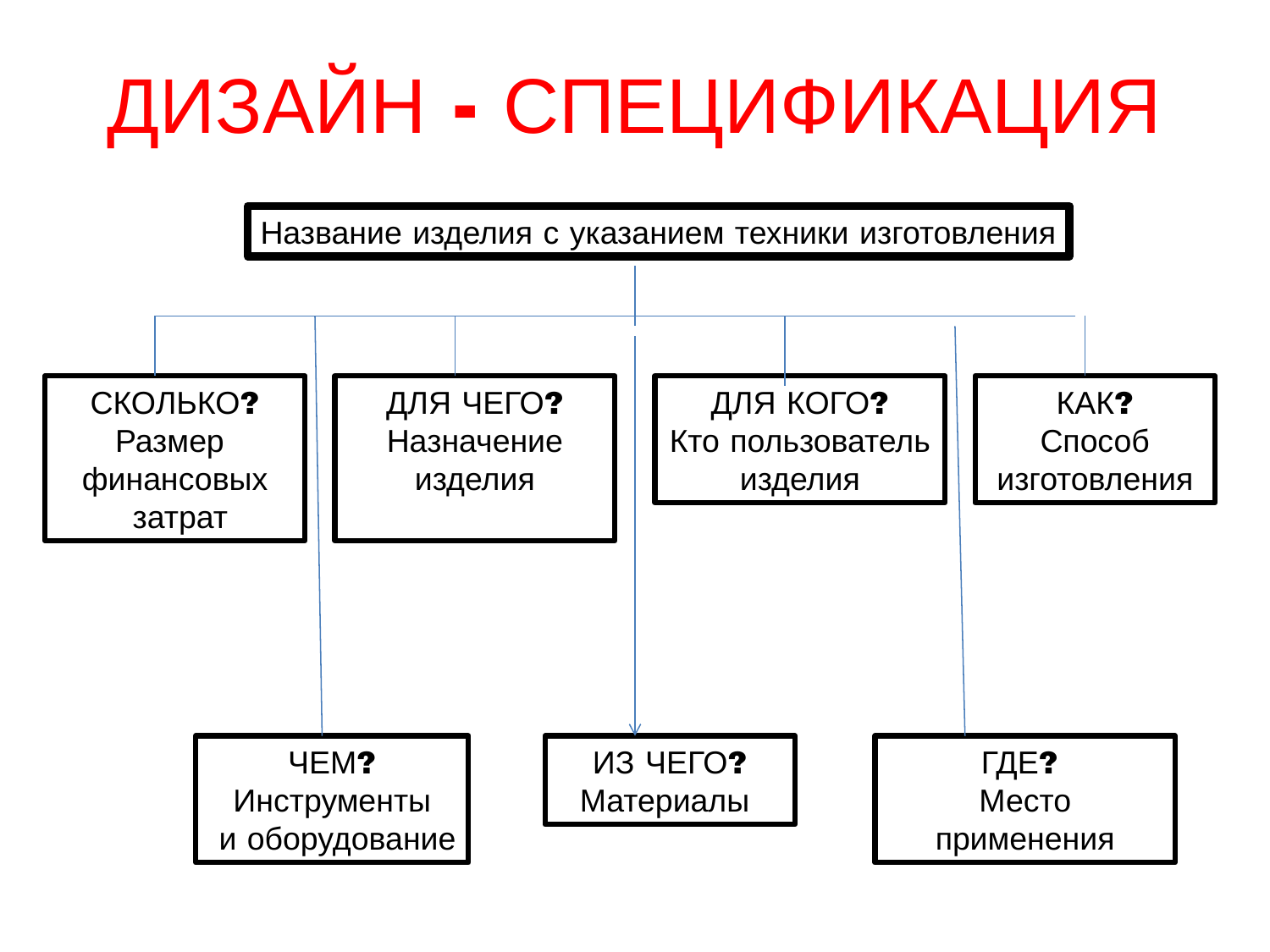

# ДИЗАЙН - СПЕЦИФИКАЦИЯ
Название изделия с указанием техники изготовления
СКОЛЬКО?
Размер
финансовых
 затрат
ДЛЯ ЧЕГО?
Назначение
изделия

ДЛЯ КОГО?
Кто пользователь
изделия
КАК?
Способ
изготовления
ЧЕМ?
Инструменты
 и оборудование
ИЗ ЧЕГО?
Материалы
ГДЕ?
Место применения